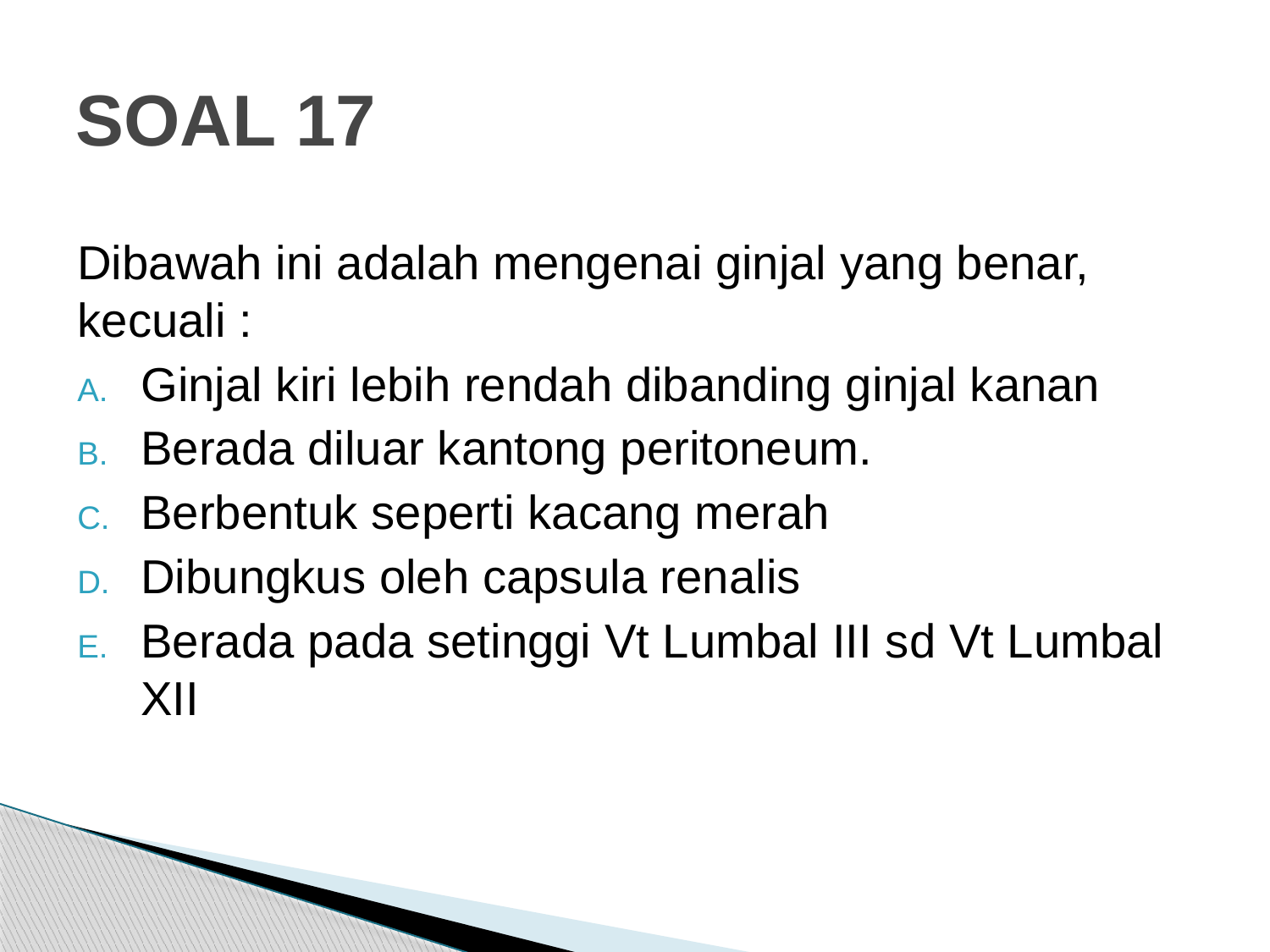

# SOAL 17
Dibawah ini adalah mengenai ginjal yang benar, kecuali :
Ginjal kiri lebih rendah dibanding ginjal kanan
Berada diluar kantong peritoneum.
Berbentuk seperti kacang merah
Dibungkus oleh capsula renalis
Berada pada setinggi Vt Lumbal III sd Vt Lumbal XII